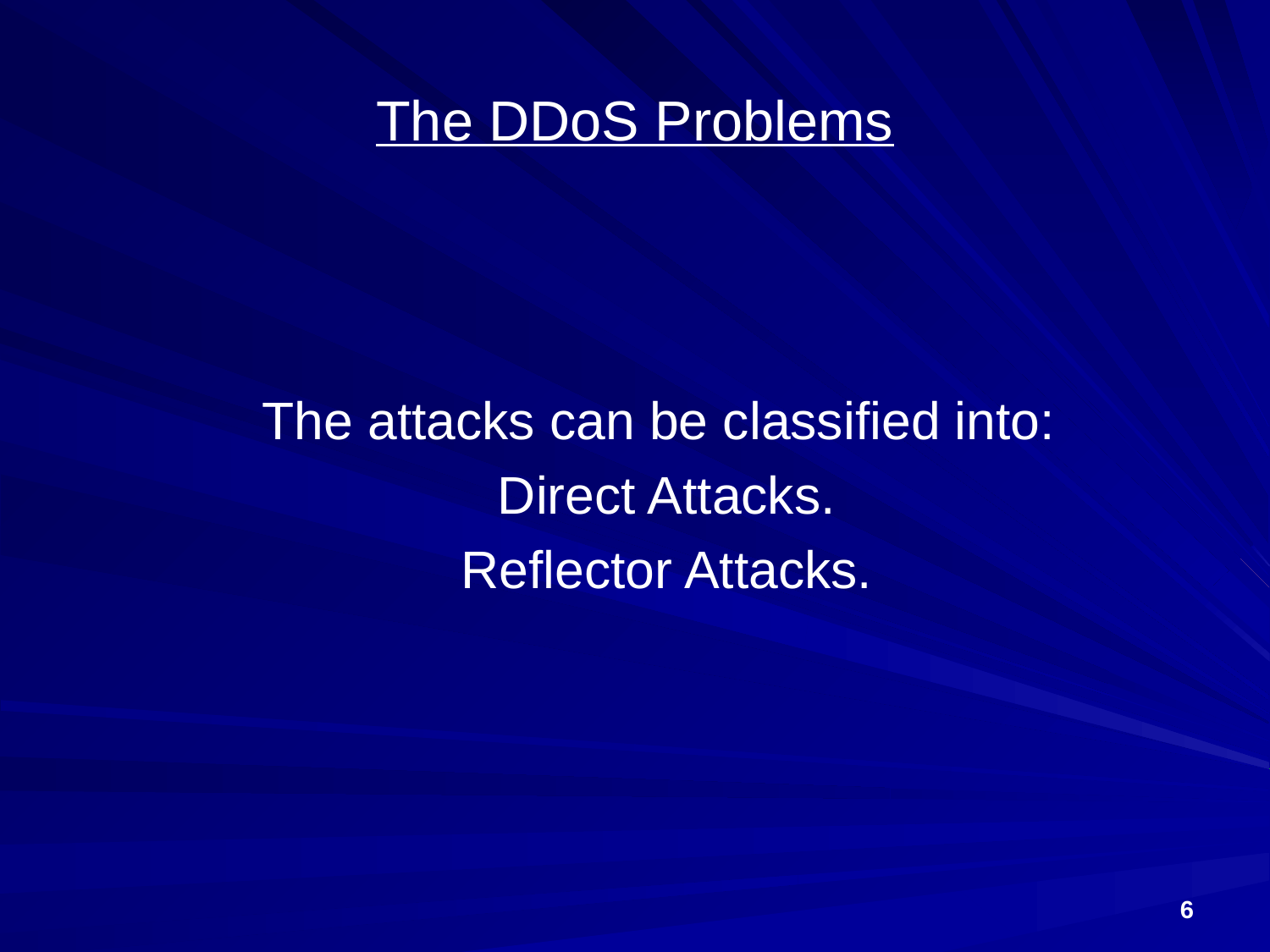

# The DDoS Problems
	The attacks can be classified into:
Direct Attacks.
Reflector Attacks.
6